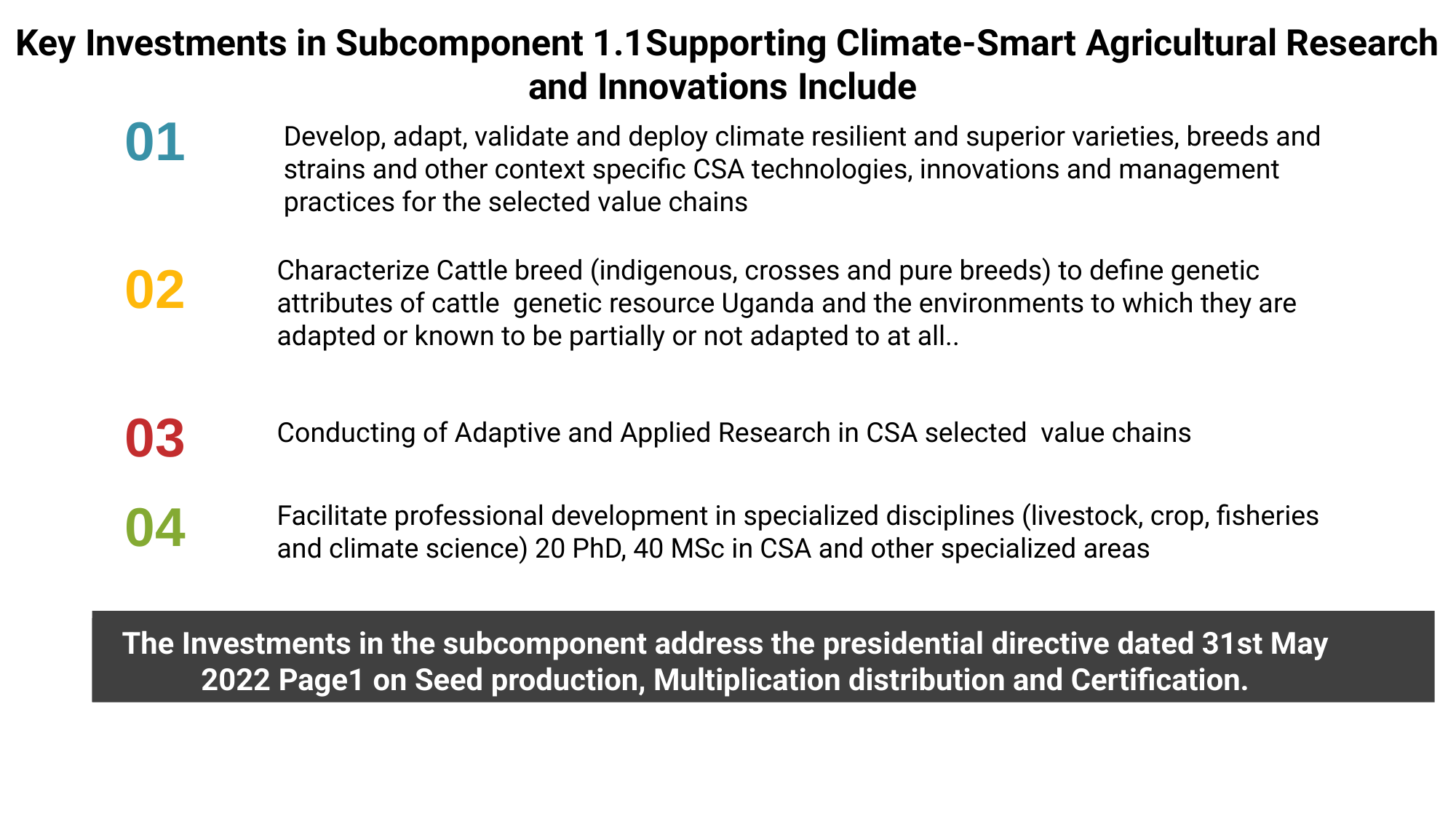

Key Investments in Subcomponent 1.1Supporting Climate-Smart Agricultural Research and Innovations Include
01
Develop, adapt, validate and deploy climate resilient and superior varieties, breeds and strains and other context specific CSA technologies, innovations and management practices for the selected value chains
Characterize Cattle breed (indigenous, crosses and pure breeds) to define genetic attributes of cattle  genetic resource Uganda and the environments to which they are adapted or known to be partially or not adapted to at all..
02
03
Conducting of Adaptive and Applied Research in CSA selected  value chains
04
Facilitate professional development in specialized disciplines (livestock, crop, fisheries and climate science) 20 PhD, 40 MSc in CSA and other specialized areas

The Investments in the subcomponent address the presidential directive dated 31st May 2022 Page1 on Seed production, Multiplication distribution and Certification.